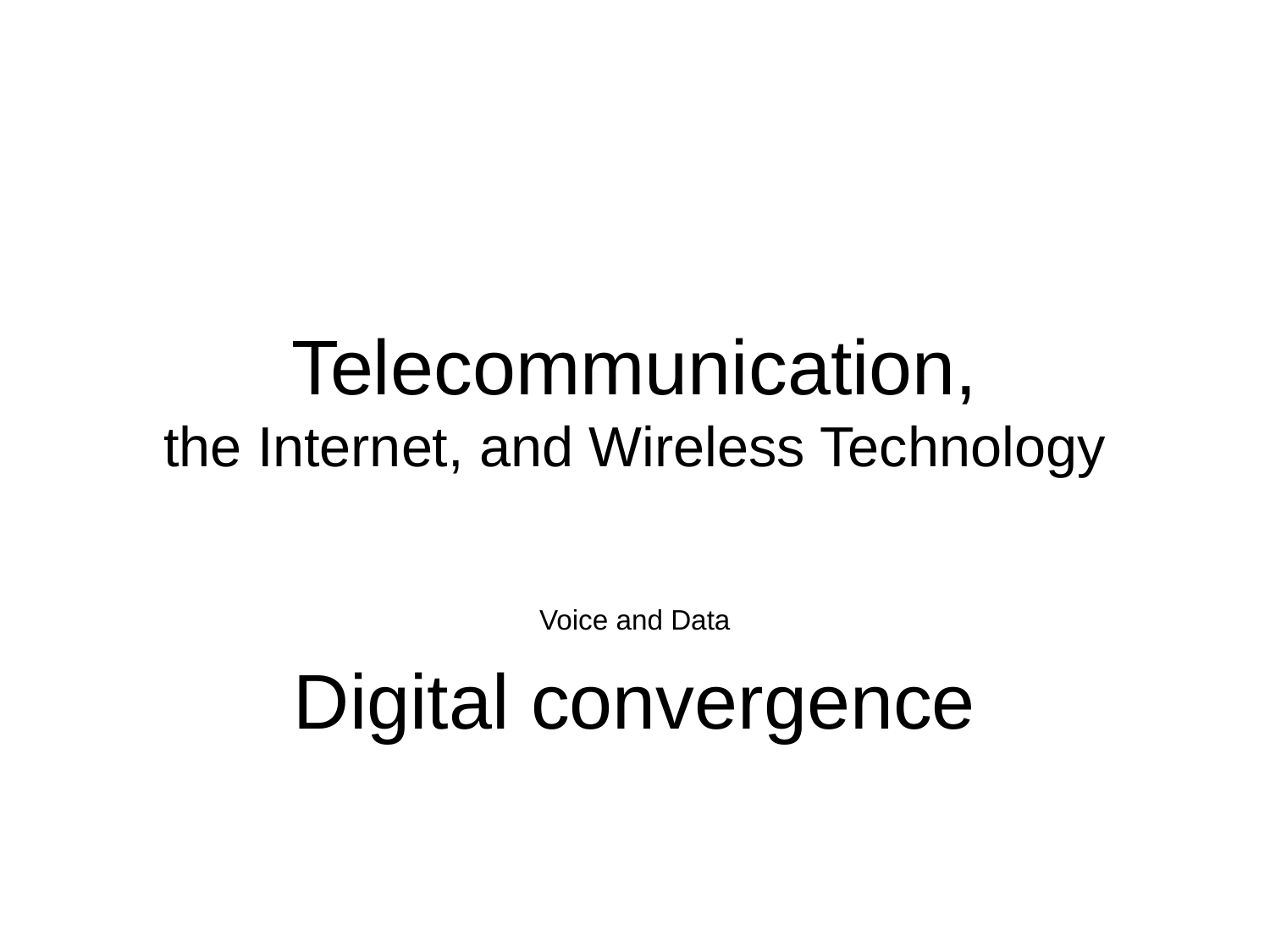

# Telecommunication, the Internet, and Wireless Technology

Voice and Data
Digital convergence